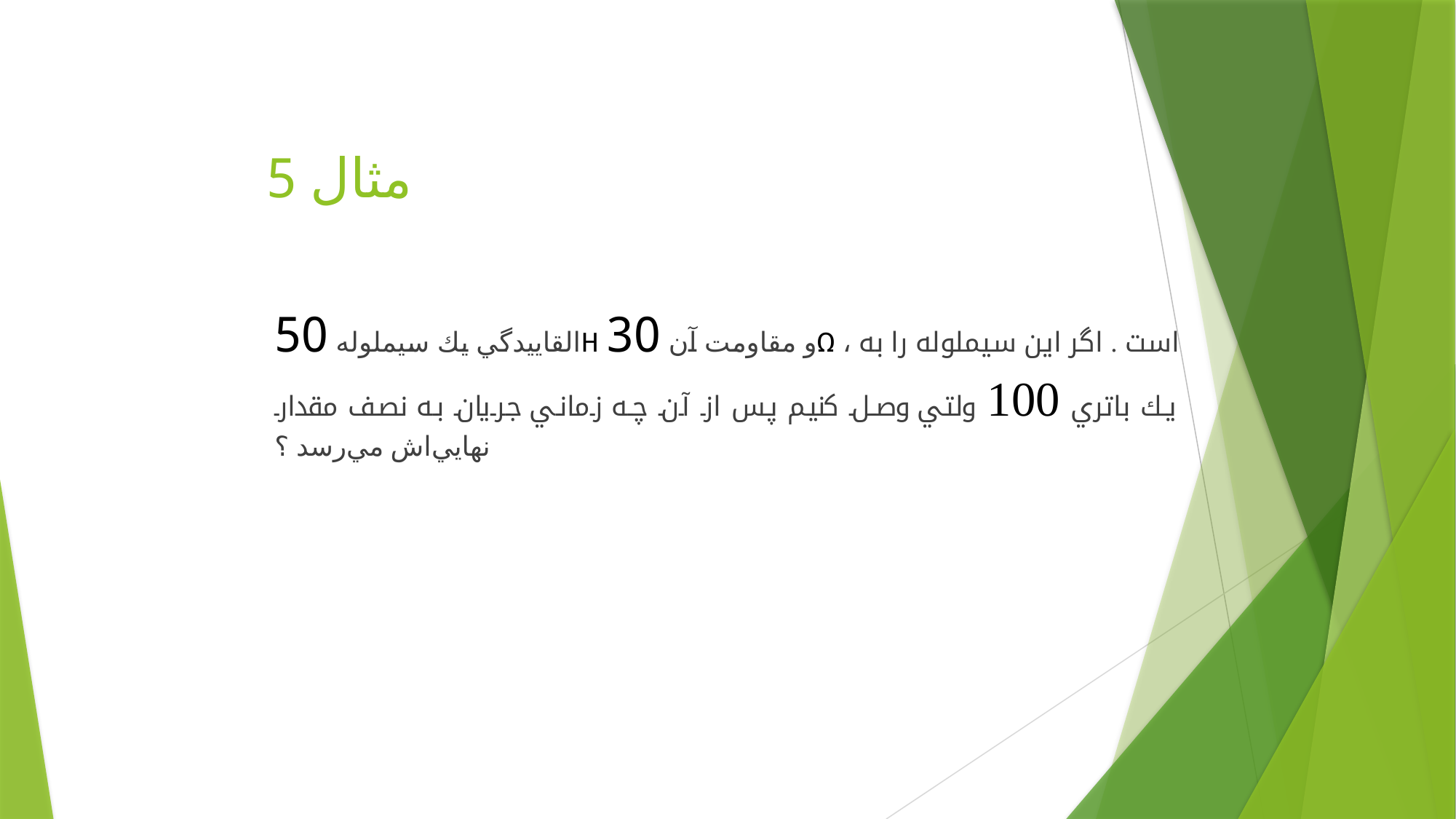

# مثال 5
القاييدگي يك سيملوله 50H و مقاومت آن 30Ω ، است . اگر اين سيملوله را به يك باتري 100 ولتي وصل كنيم پس از آن چه زماني جريان به نصف مقدار نهايي‌اش مي‌رسد ؟